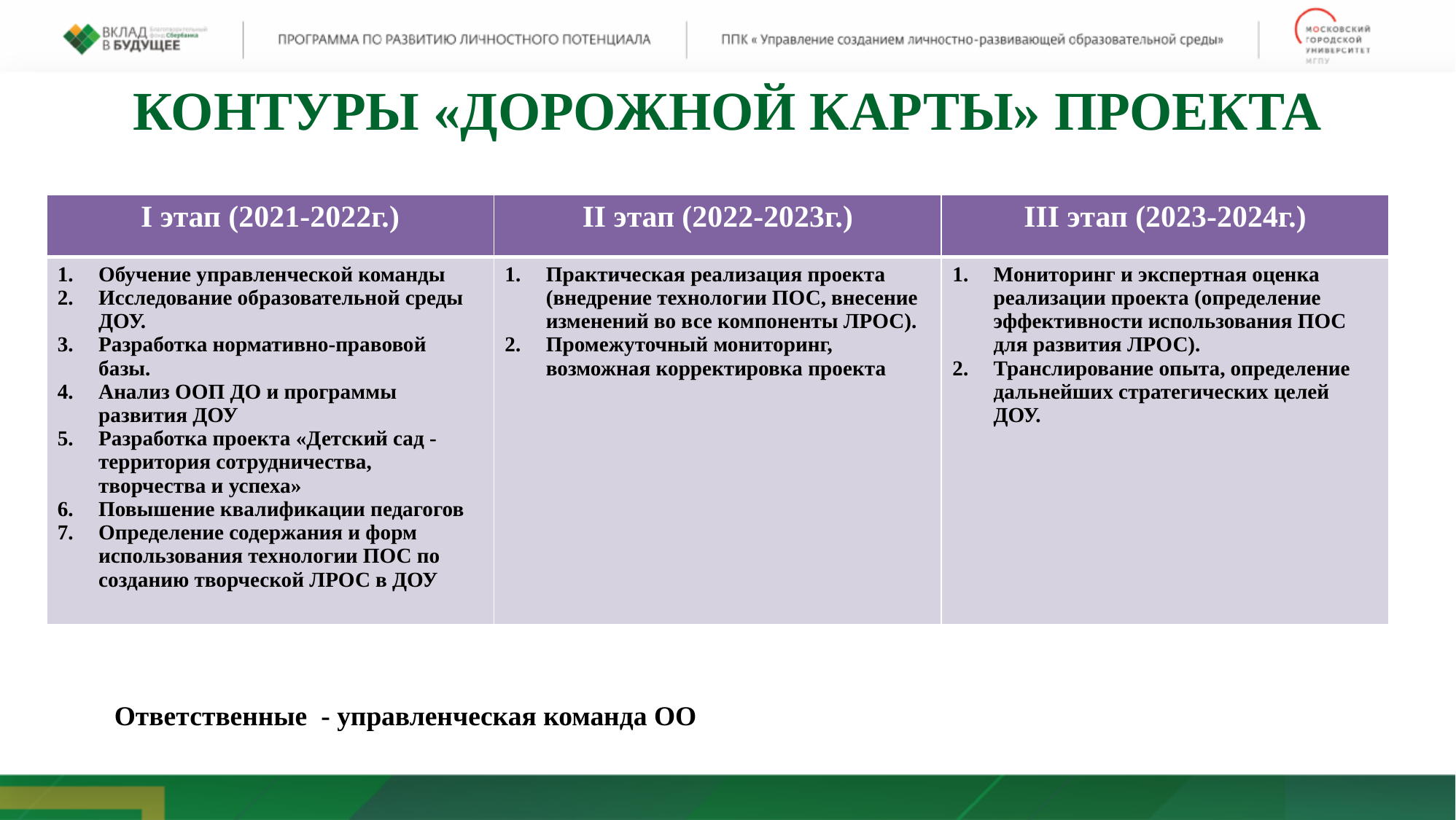

КОНТУРЫ «ДОРОЖНОЙ КАРТЫ» ПРОЕКТА
| I этап (2021-2022г.) | II этап (2022-2023г.) | III этап (2023-2024г.) |
| --- | --- | --- |
| Обучение управленческой команды Исследование образовательной среды ДОУ. Разработка нормативно-правовой базы. Анализ ООП ДО и программы развития ДОУ Разработка проекта «Детский сад -территория сотрудничества, творчества и успеха» Повышение квалификации педагогов Определение содержания и форм использования технологии ПОС по созданию творческой ЛРОС в ДОУ | Практическая реализация проекта (внедрение технологии ПОС, внесение изменений во все компоненты ЛРОС). Промежуточный мониторинг, возможная корректировка проекта | Мониторинг и экспертная оценка реализации проекта (определение эффективности использования ПОС для развития ЛРОС). Транслирование опыта, определение дальнейших стратегических целей ДОУ. |
Ответственные  - управленческая команда ОО